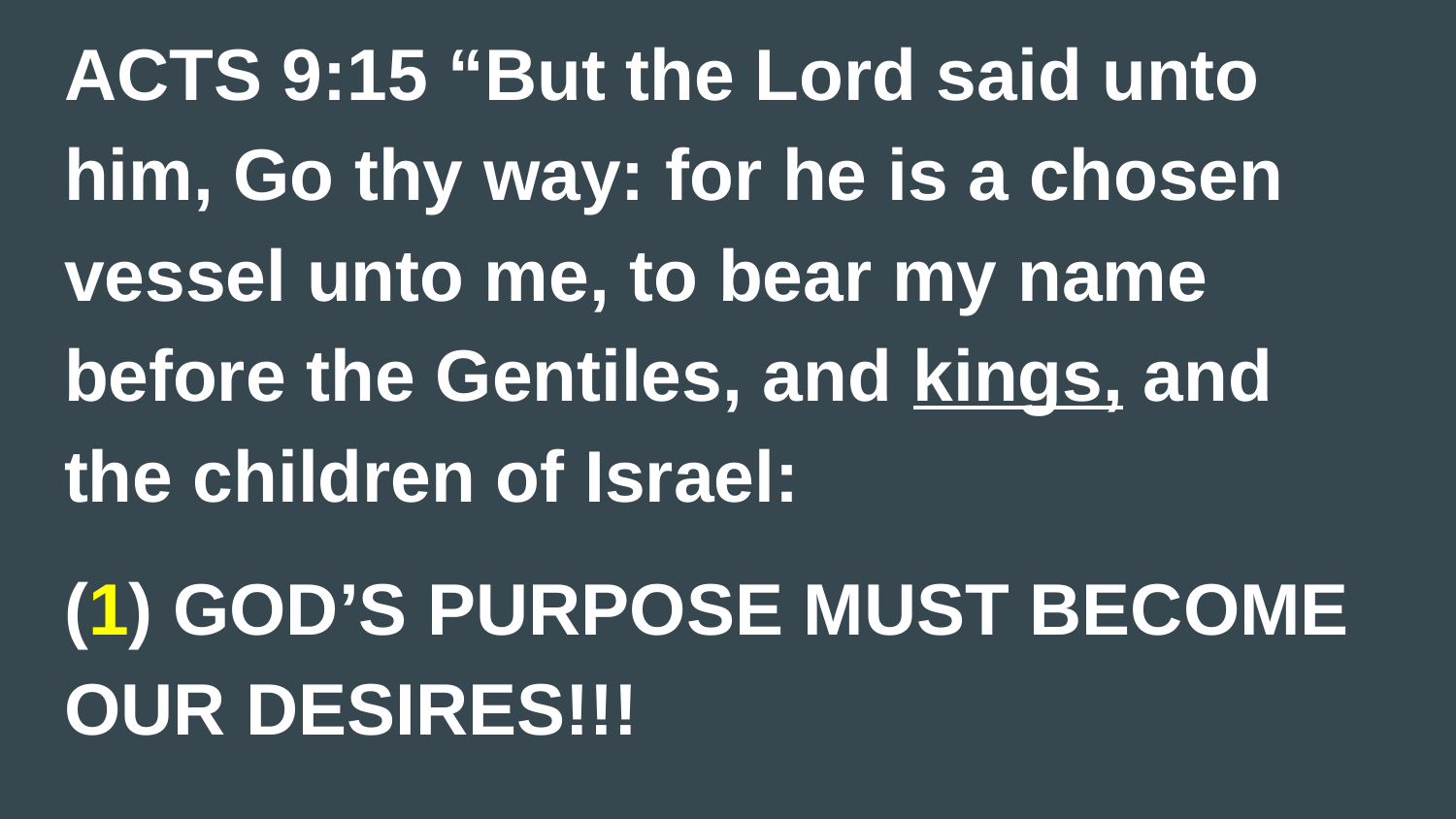

ACTS 9:15 “But the Lord said unto him, Go thy way: for he is a chosen vessel unto me, to bear my name before the Gentiles, and kings, and the children of Israel:
(1) GOD’S PURPOSE MUST BECOME OUR DESIRES!!!
#